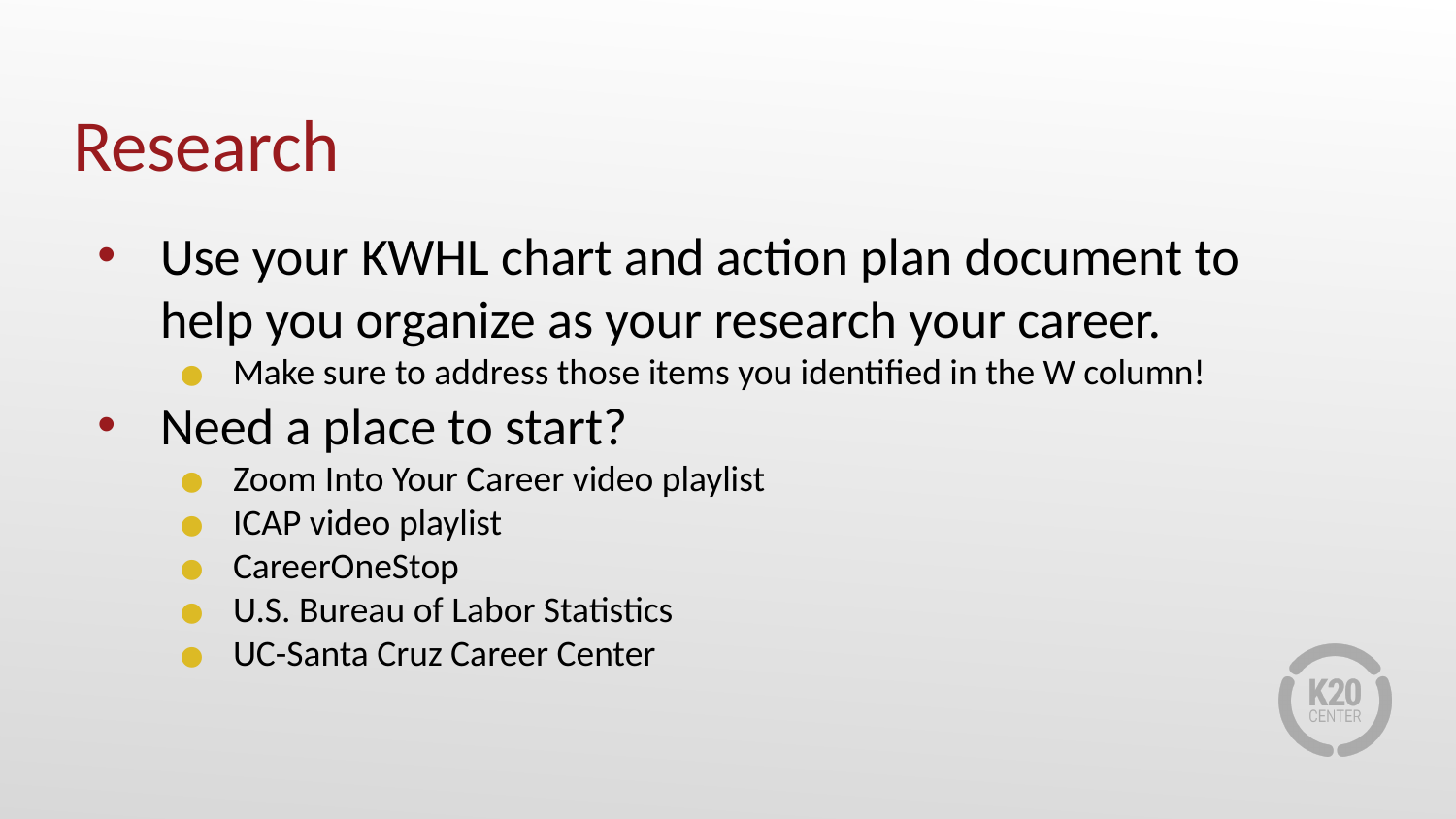

# Research
Use your KWHL chart and action plan document to help you organize as your research your career.
Make sure to address those items you identified in the W column!
Need a place to start?
Zoom Into Your Career video playlist
ICAP video playlist
CareerOneStop
U.S. Bureau of Labor Statistics
UC-Santa Cruz Career Center